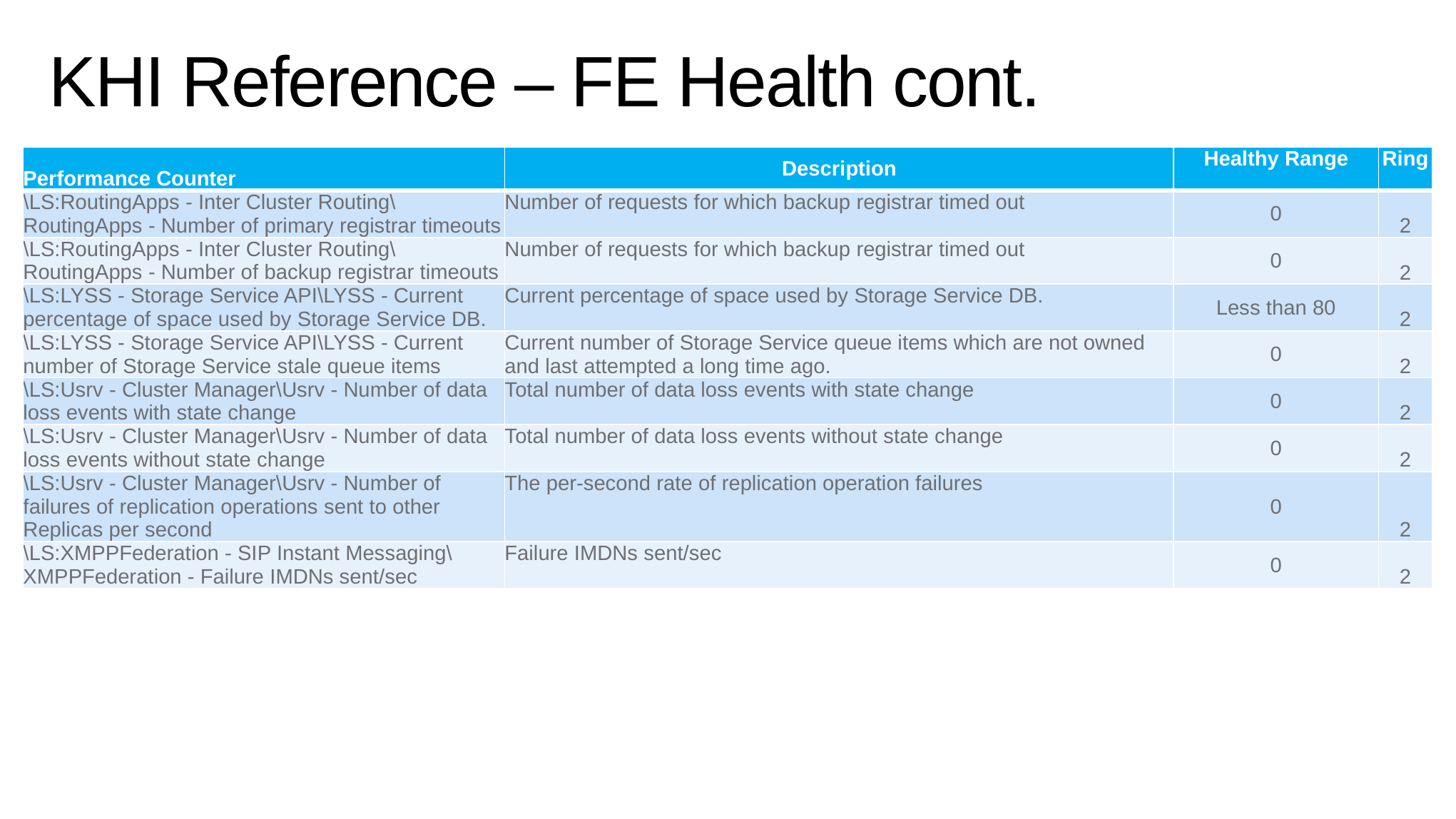

# KHI Reference – FE Health cont.
| Performance Counter | Description | Healthy Range | Ring |
| --- | --- | --- | --- |
| \LS:RoutingApps - Inter Cluster Routing\RoutingApps - Number of primary registrar timeouts | Number of requests for which backup registrar timed out | 0 | 2 |
| \LS:RoutingApps - Inter Cluster Routing\RoutingApps - Number of backup registrar timeouts | Number of requests for which backup registrar timed out | 0 | 2 |
| \LS:LYSS - Storage Service API\LYSS - Current percentage of space used by Storage Service DB. | Current percentage of space used by Storage Service DB. | Less than 80 | 2 |
| \LS:LYSS - Storage Service API\LYSS - Current number of Storage Service stale queue items | Current number of Storage Service queue items which are not owned and last attempted a long time ago. | 0 | 2 |
| \LS:Usrv - Cluster Manager\Usrv - Number of data loss events with state change | Total number of data loss events with state change | 0 | 2 |
| \LS:Usrv - Cluster Manager\Usrv - Number of data loss events without state change | Total number of data loss events without state change | 0 | 2 |
| \LS:Usrv - Cluster Manager\Usrv - Number of failures of replication operations sent to other Replicas per second | The per-second rate of replication operation failures | 0 | 2 |
| \LS:XMPPFederation - SIP Instant Messaging\XMPPFederation - Failure IMDNs sent/sec | Failure IMDNs sent/sec | 0 | 2 |